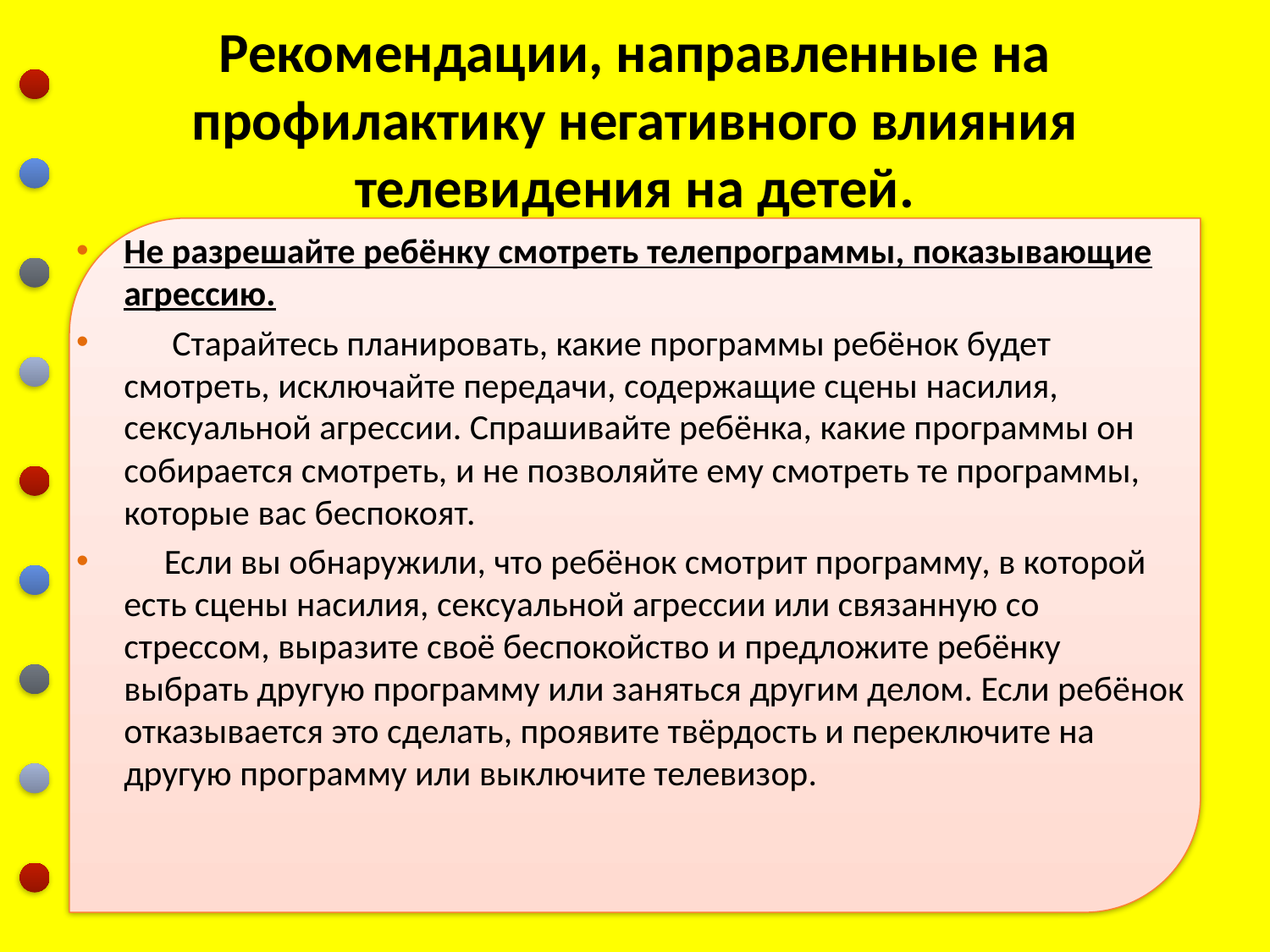

# Рекомендации, направленные на профилактику негативного влияния телевидения на детей.
Не разрешайте ребёнку смотреть телепрограммы, показывающие агрессию.
      Старайтесь планировать, какие программы ребёнок будет смотреть, исключайте передачи, содержащие сцены насилия, сексуальной агрессии. Спрашивайте ребёнка, какие программы он собирается смотреть, и не позволяйте ему смотреть те программы, которые вас беспокоят.
     Если вы обнаружили, что ребёнок смотрит программу, в которой есть сцены насилия, сексуальной агрессии или связанную со стрессом, выразите своё беспокойство и предложите ребёнку выбрать другую программу или заняться другим делом. Если ребёнок отказывается это сделать, проявите твёрдость и переключите на другую программу или выключите телевизор.